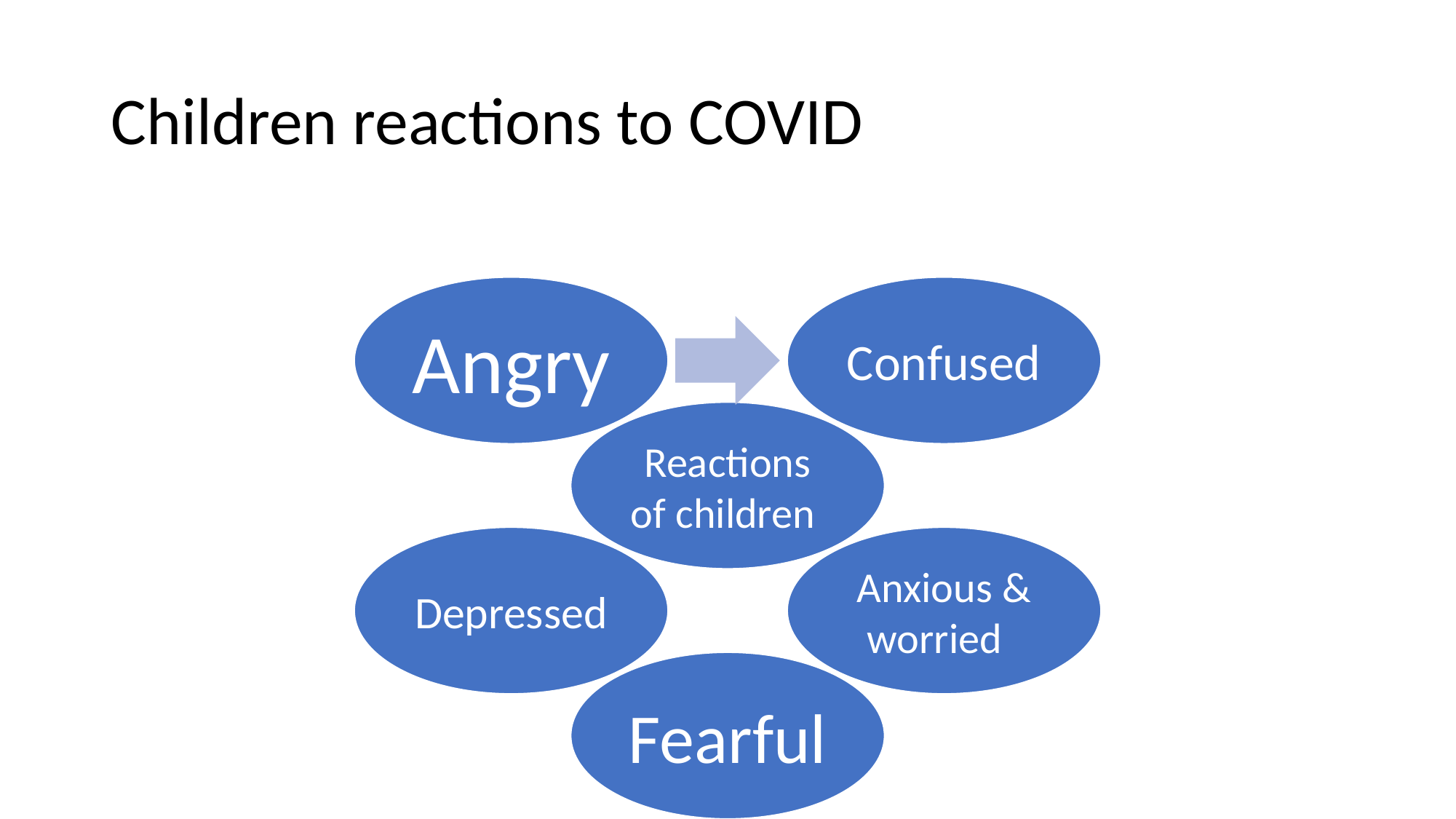

# Children reactions to COVID
Reactions of children
Confused
Anxious & worried
Fearful
Depressed
Angry